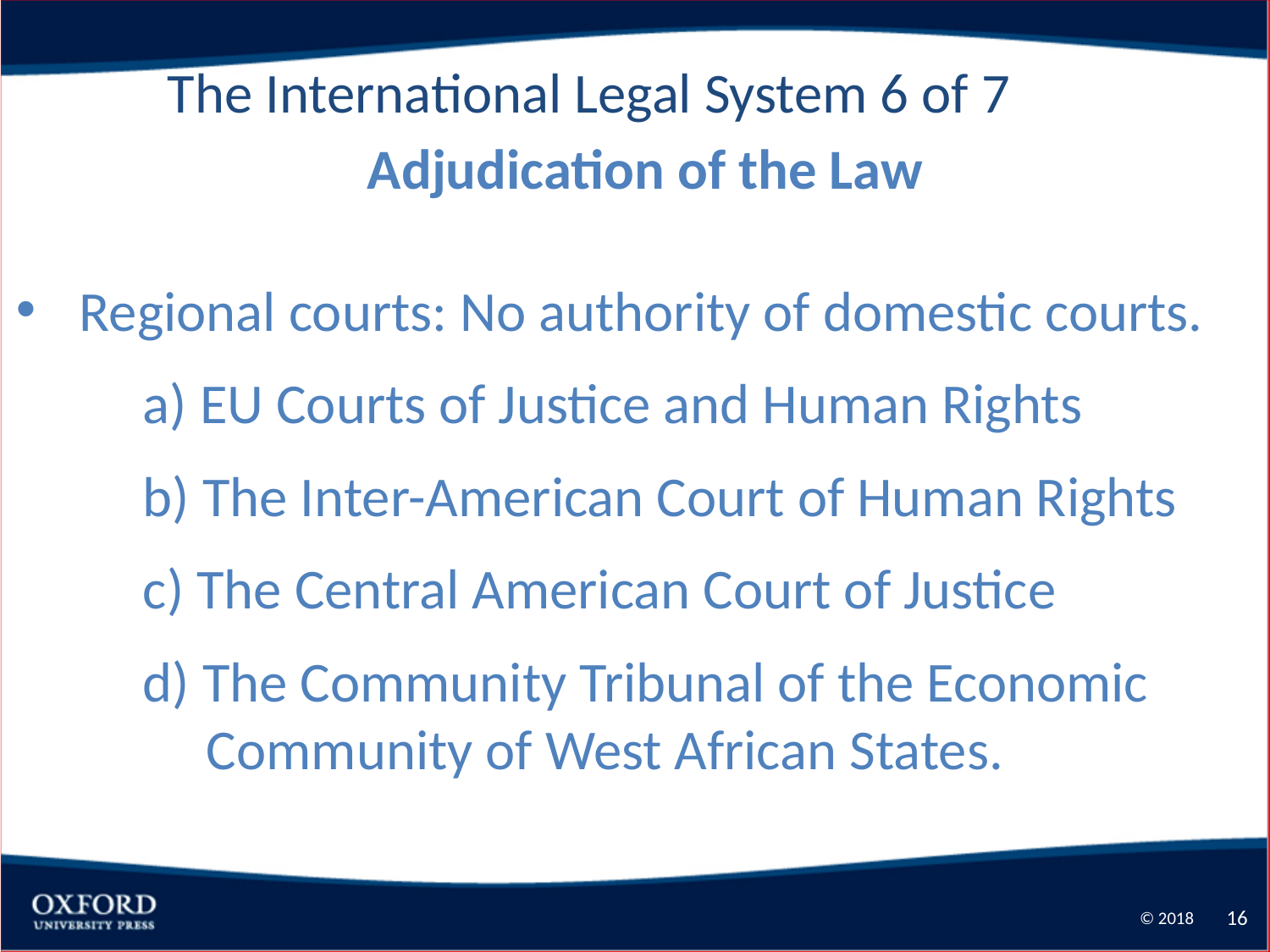

The International Legal System 6 of 7
Adjudication of the Law
Regional courts: No authority of domestic courts.
	a) EU Courts of Justice and Human Rights
	b) The Inter-American Court of Human Rights
	c) The Central American Court of Justice
	d) The Community Tribunal of the Economic 	     Community of West African States.